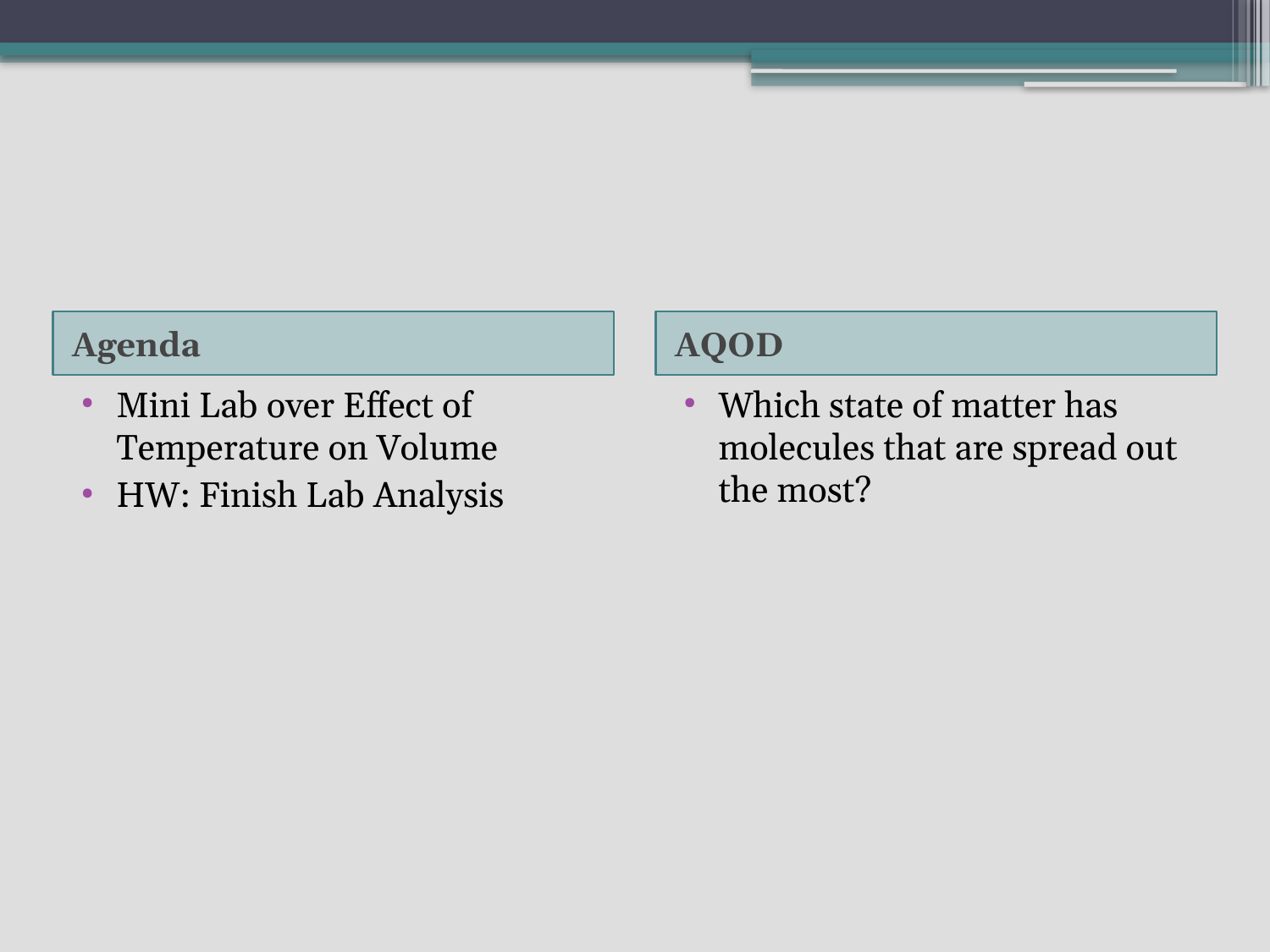

#
Agenda
AQOD
Mini Lab over Effect of Temperature on Volume
HW: Finish Lab Analysis
Which state of matter has molecules that are spread out the most?